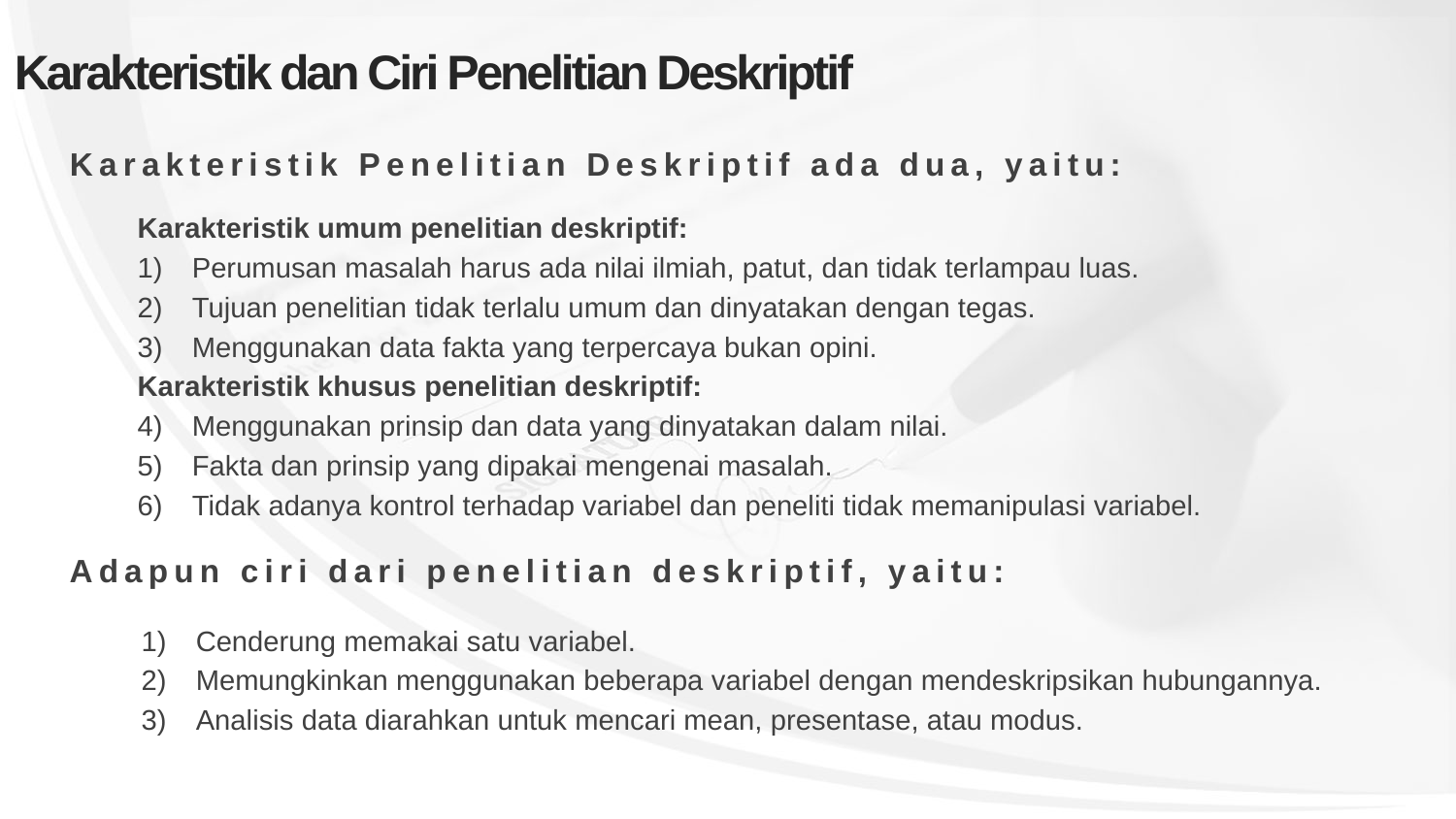

# Karakteristik dan Ciri Penelitian Deskriptif
Karakteristik Penelitian Deskriptif ada dua, yaitu:
Karakteristik umum penelitian deskriptif:
Perumusan masalah harus ada nilai ilmiah, patut, dan tidak terlampau luas.
Tujuan penelitian tidak terlalu umum dan dinyatakan dengan tegas.
Menggunakan data fakta yang terpercaya bukan opini.
Karakteristik khusus penelitian deskriptif:
Menggunakan prinsip dan data yang dinyatakan dalam nilai.
Fakta dan prinsip yang dipakai mengenai masalah.
Tidak adanya kontrol terhadap variabel dan peneliti tidak memanipulasi variabel.

Adapun ciri dari penelitian deskriptif, yaitu:
Cenderung memakai satu variabel.
Memungkinkan menggunakan beberapa variabel dengan mendeskripsikan hubungannya.
Analisis data diarahkan untuk mencari mean, presentase, atau modus.